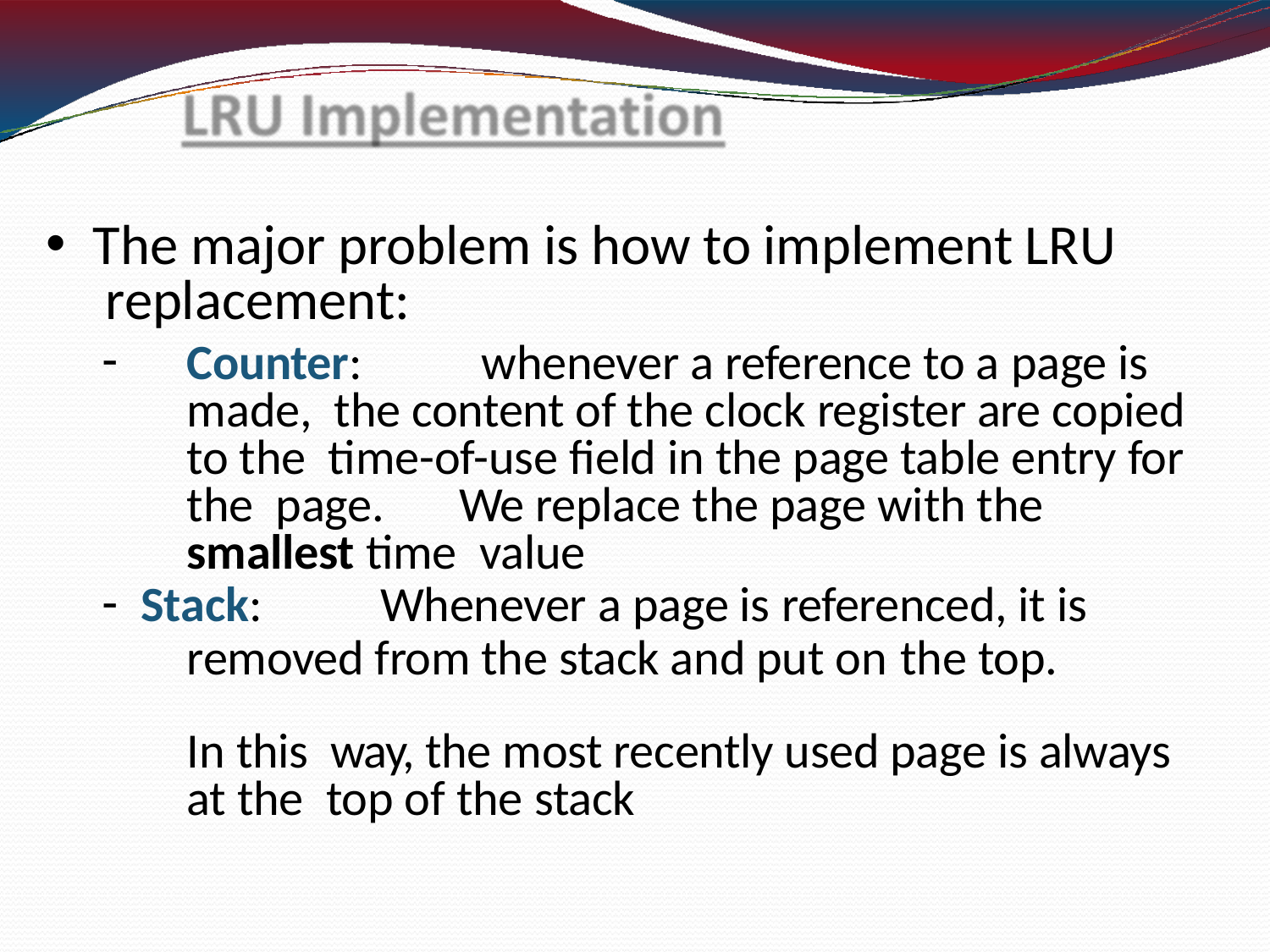

The major problem is how to implement LRU  replacement:
Counter:		whenever a reference to a page is made,  the content of the clock register are copied to the  time-of-use field in the page table entry for the  page.	We replace the page with the smallest time  value
Stack:	Whenever a page is referenced, it is
removed from the stack and put on the top.	In this  way, the most recently used page is always at the  top of the stack